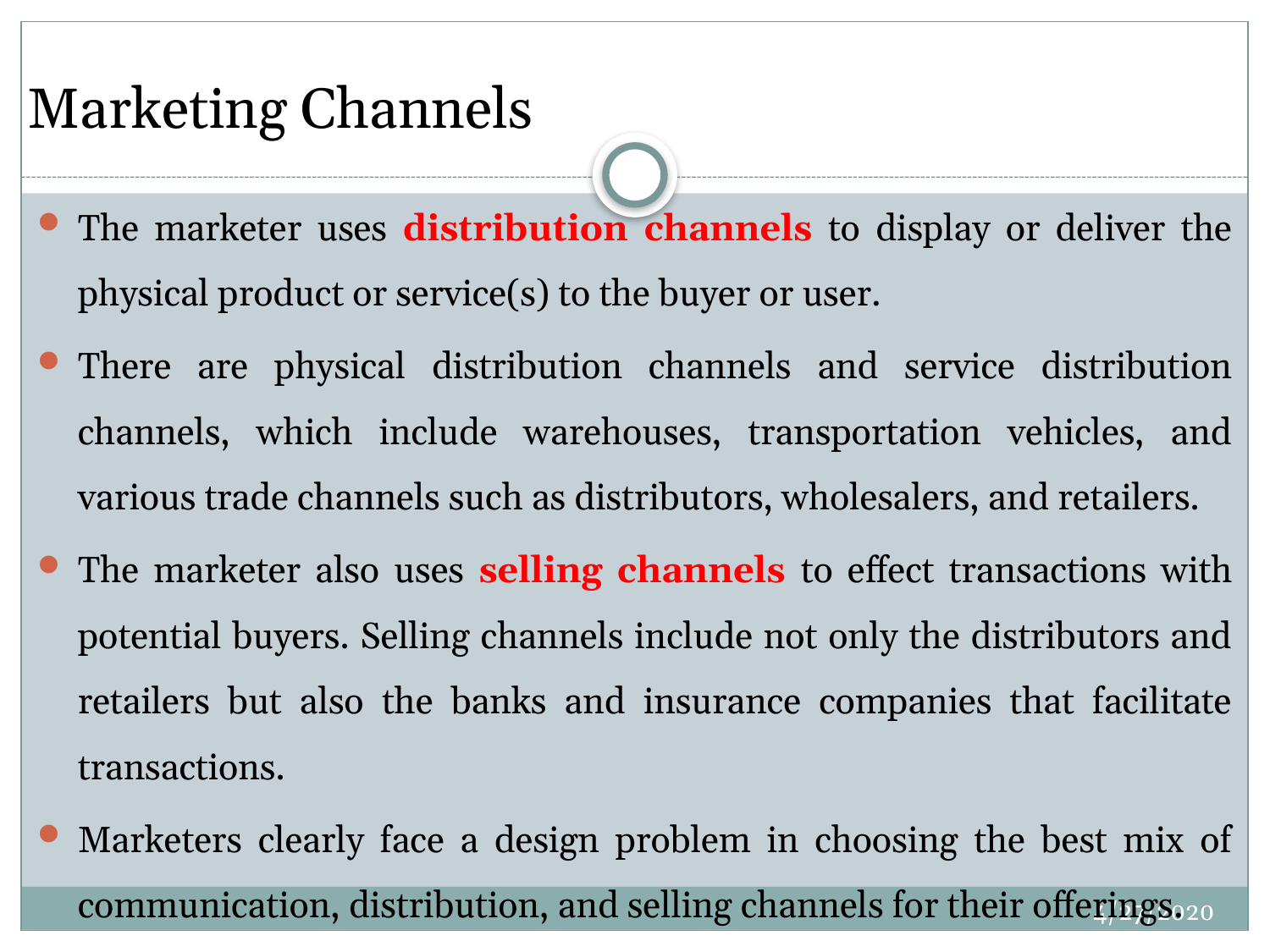

# Marketing Channels
The marketer uses distribution channels to display or deliver the physical product or service(s) to the buyer or user.
There are physical distribution channels and service distribution channels, which include warehouses, transportation vehicles, and various trade channels such as distributors, wholesalers, and retailers.
The marketer also uses selling channels to effect transactions with potential buyers. Selling channels include not only the distributors and retailers but also the banks and insurance companies that facilitate transactions.
Marketers clearly face a design problem in choosing the best mix of communication, distribution, and selling channels for their offerings.

4/27/2020